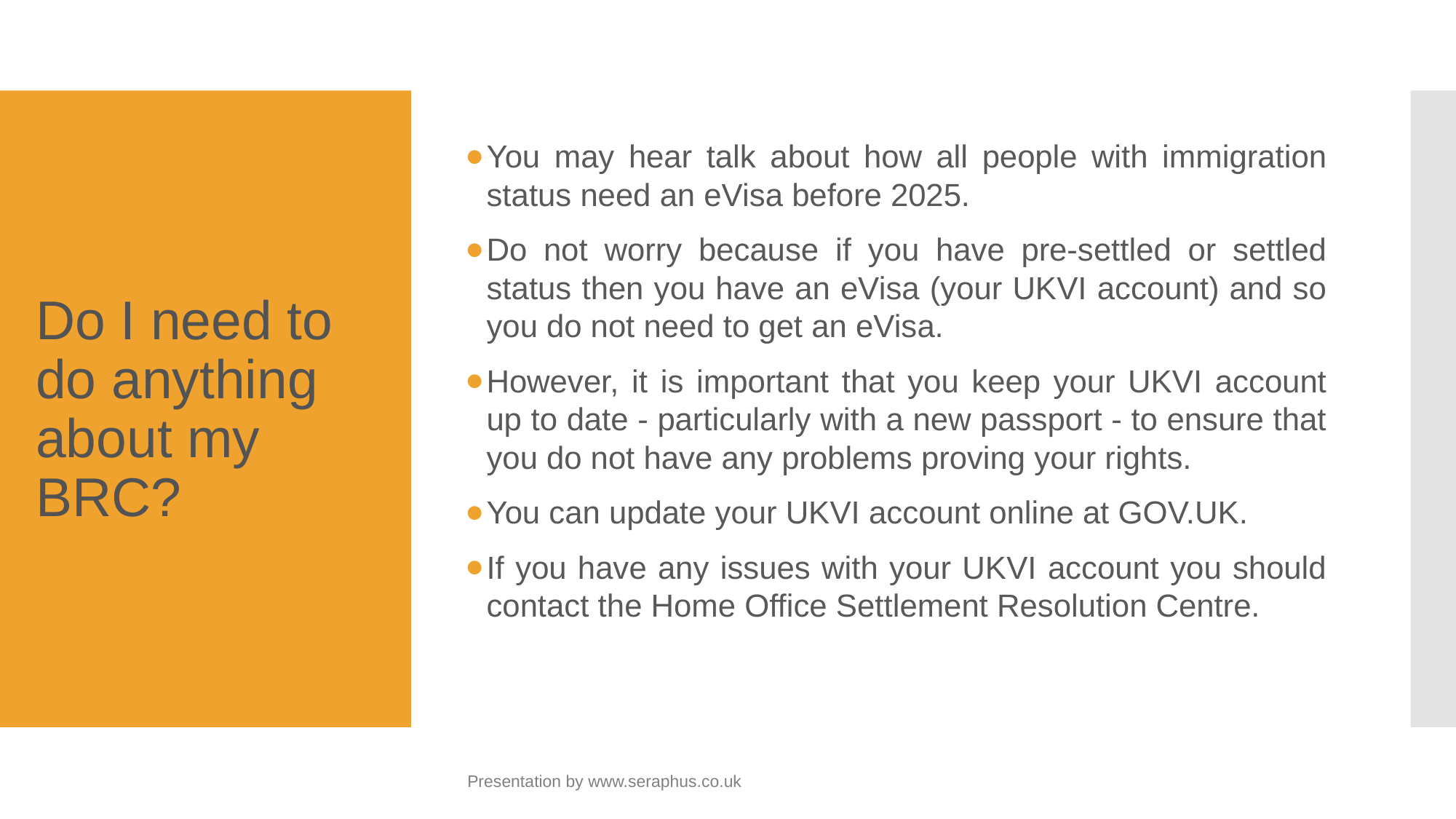

You may hear talk about how all people with immigration status need an eVisa before 2025.
Do not worry because if you have pre-settled or settled status then you have an eVisa (your UKVI account) and so you do not need to get an eVisa.
However, it is important that you keep your UKVI account up to date - particularly with a new passport - to ensure that you do not have any problems proving your rights.
You can update your UKVI account online at GOV.UK.
If you have any issues with your UKVI account you should contact the Home Office Settlement Resolution Centre.
# Do I need to do anything about my BRC?
Presentation by www.seraphus.co.uk